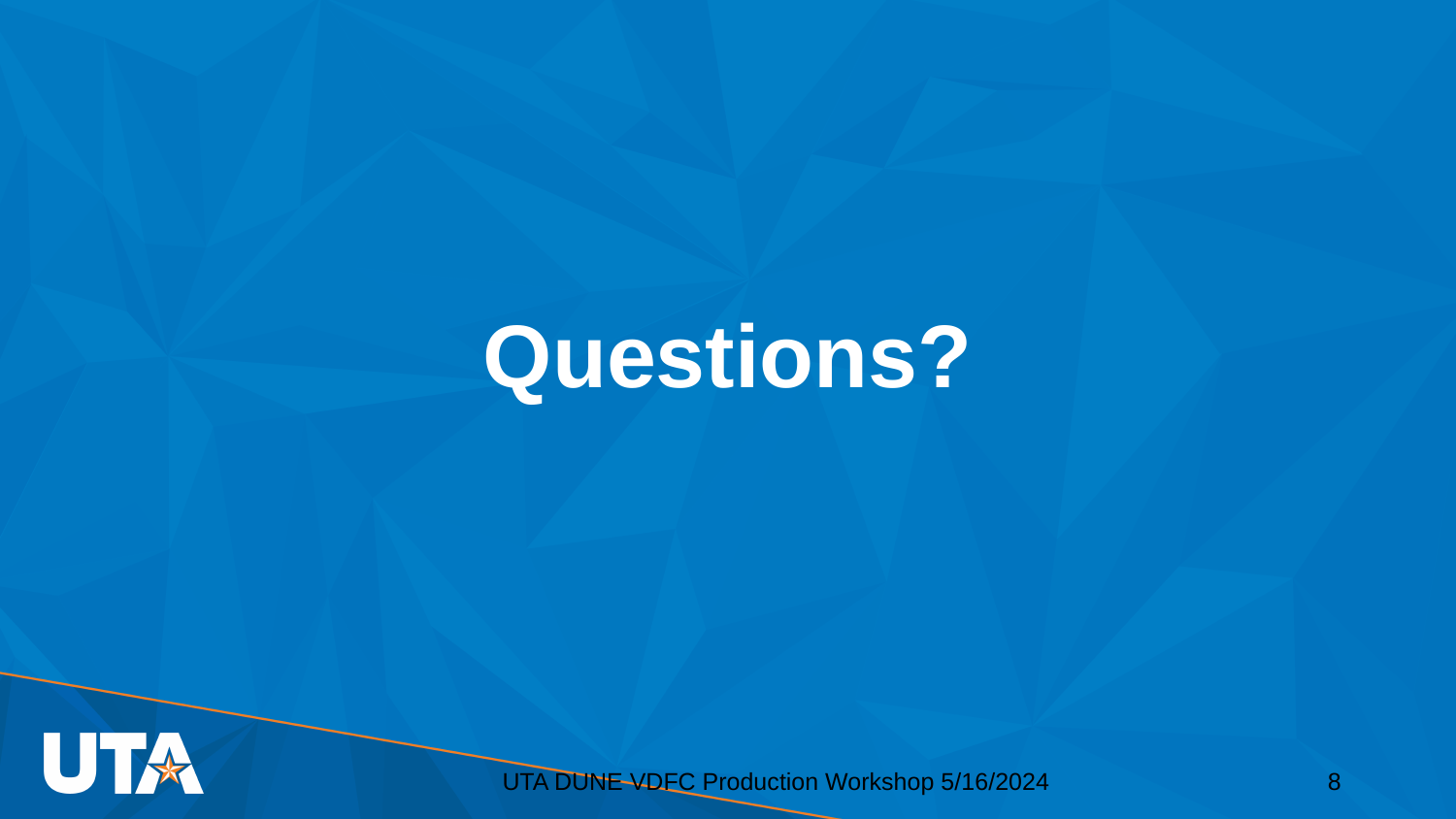

# Questions?
UTA DUNE VDFC Production Workshop 5/16/2024
8